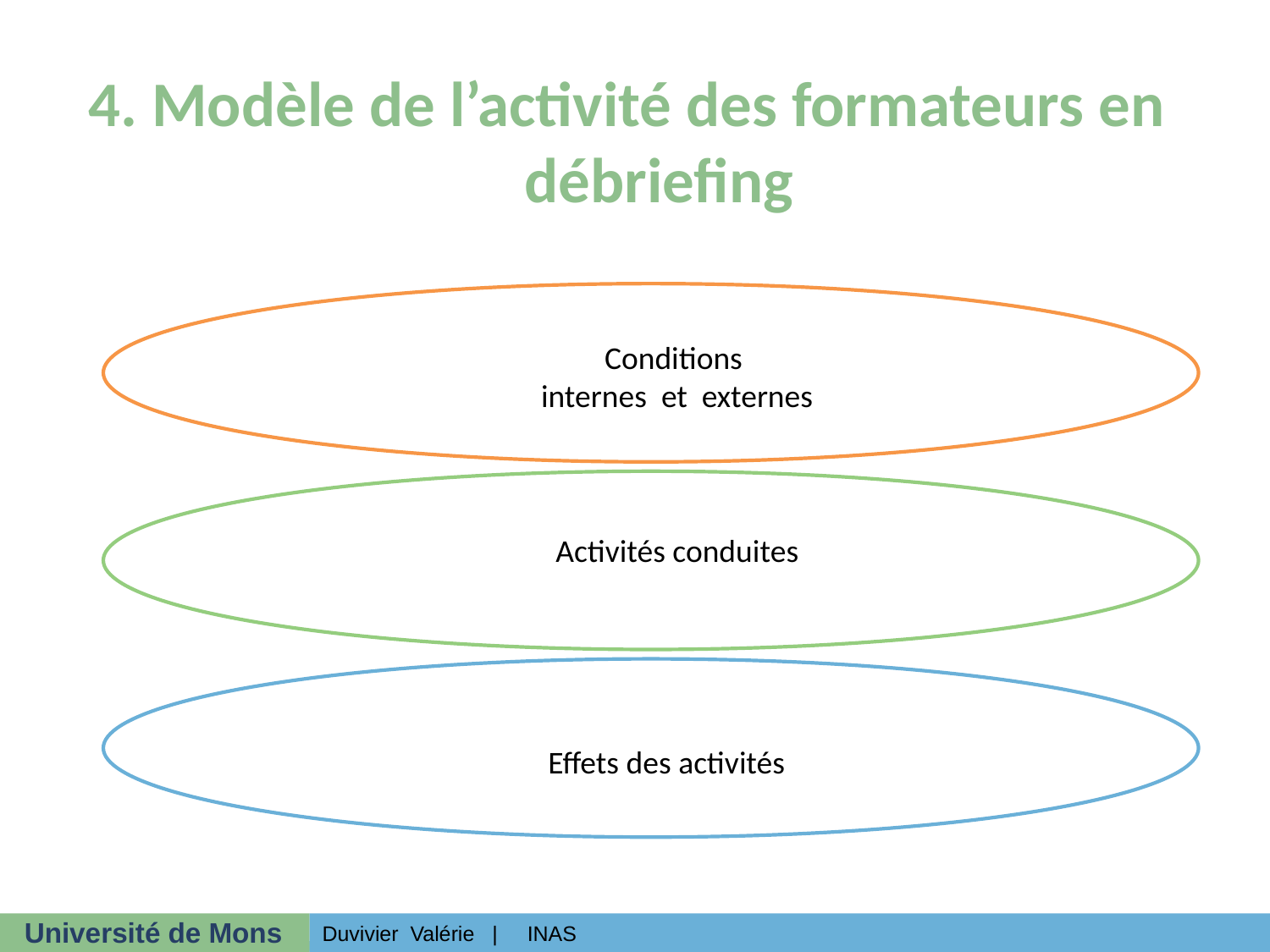

4. Modèle de l’activité des formateurs en débriefing

Conditions
internes  et  externes

Activités conduites

Effets des activités
Duvivier  Valérie   |     INAS